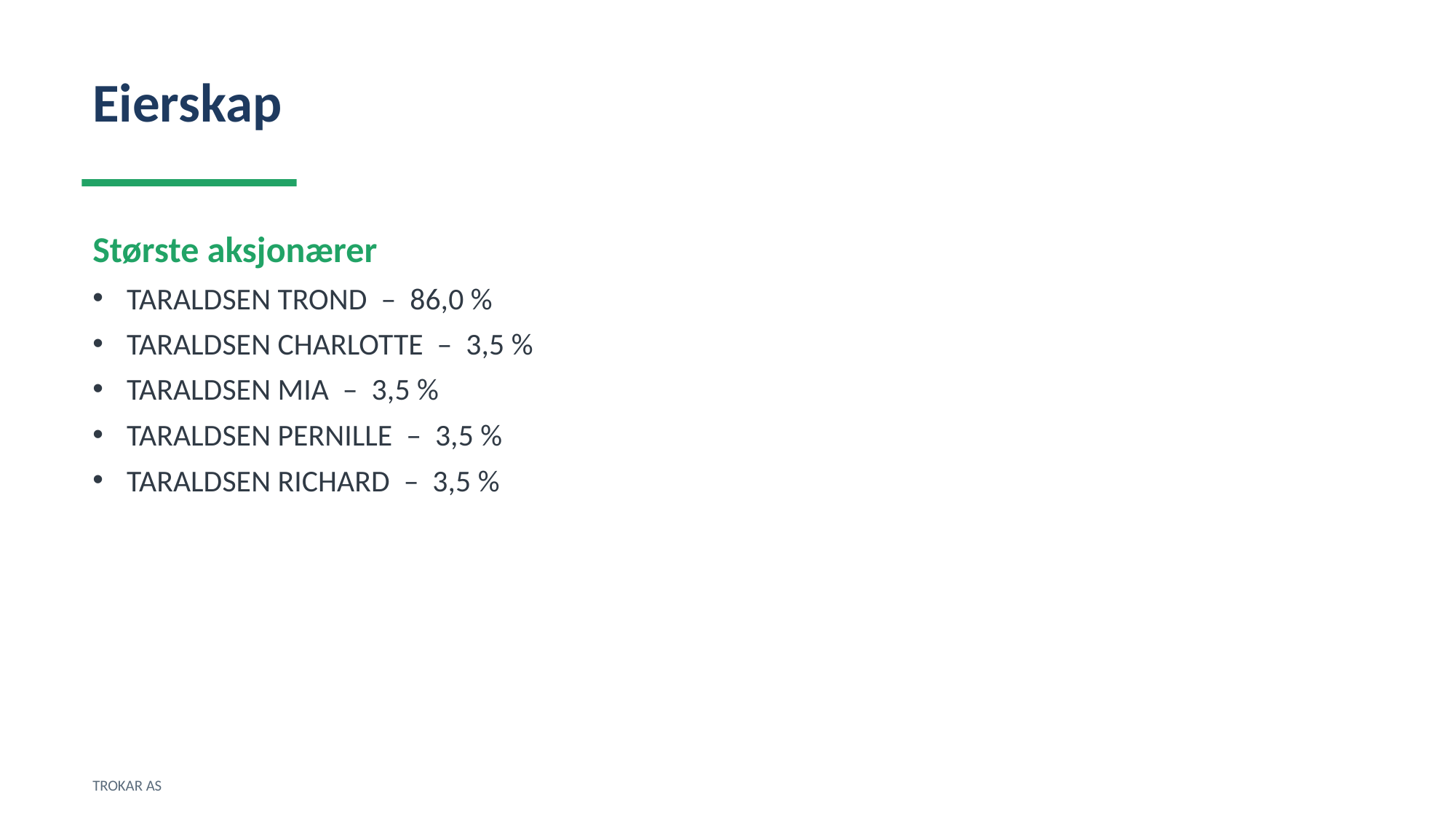

Eierskap

Største aksjonærer
TARALDSEN TROND  –  86,0 %
TARALDSEN CHARLOTTE  –  3,5 %
TARALDSEN MIA  –  3,5 %
TARALDSEN PERNILLE  –  3,5 %
TARALDSEN RICHARD  –  3,5 %
TROKAR AS